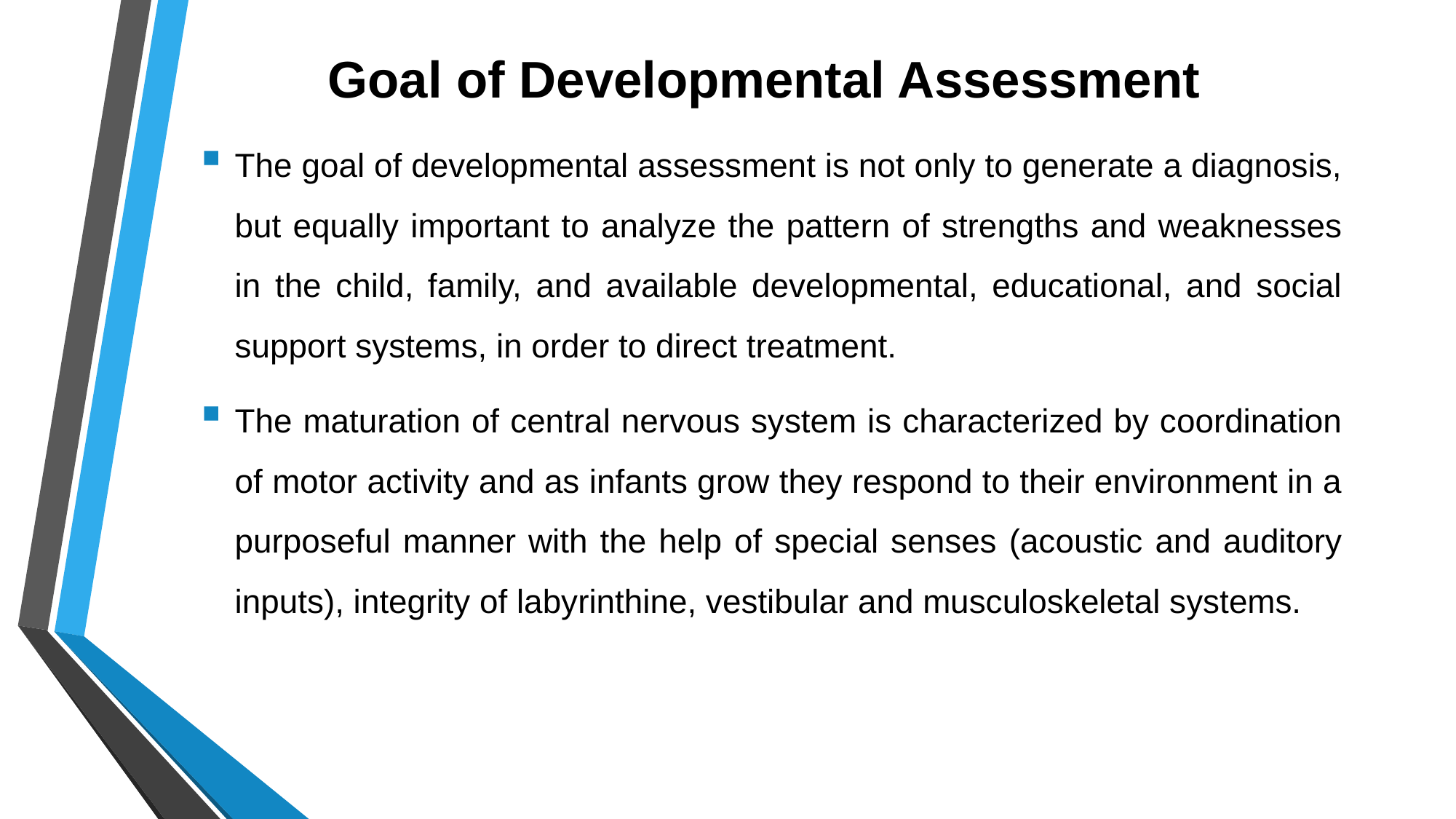

Goal of Developmental Assessment
The goal of developmental assessment is not only to generate a diagnosis, but equally important to analyze the pattern of strengths and weaknesses in the child, family, and available developmental, educational, and social support systems, in order to direct treatment.
The maturation of central nervous system is characterized by coordination of motor activity and as infants grow they respond to their environment in a purposeful manner with the help of special senses (acoustic and auditory inputs), integrity of labyrinthine, vestibular and musculoskeletal systems.